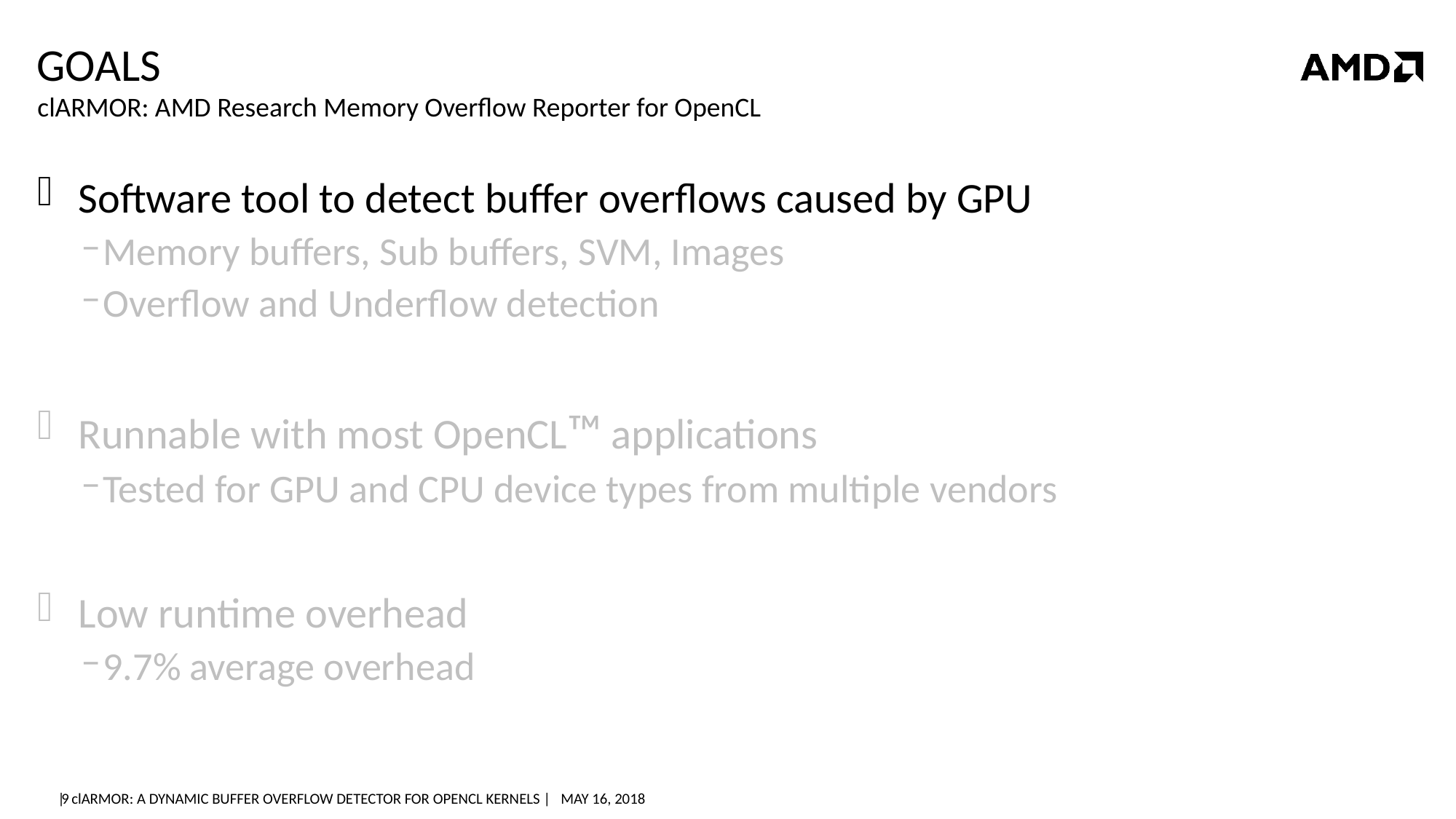

# Goals
clARMOR: AMD Research Memory Overflow Reporter for OpenCL
Software tool to detect buffer overflows caused by GPU
Memory buffers, Sub buffers, SVM, Images
Overflow and Underflow detection

Runnable with most OpenCL™ applications
Tested for GPU and CPU device types from multiple vendors

Low runtime overhead
9.7% average overhead